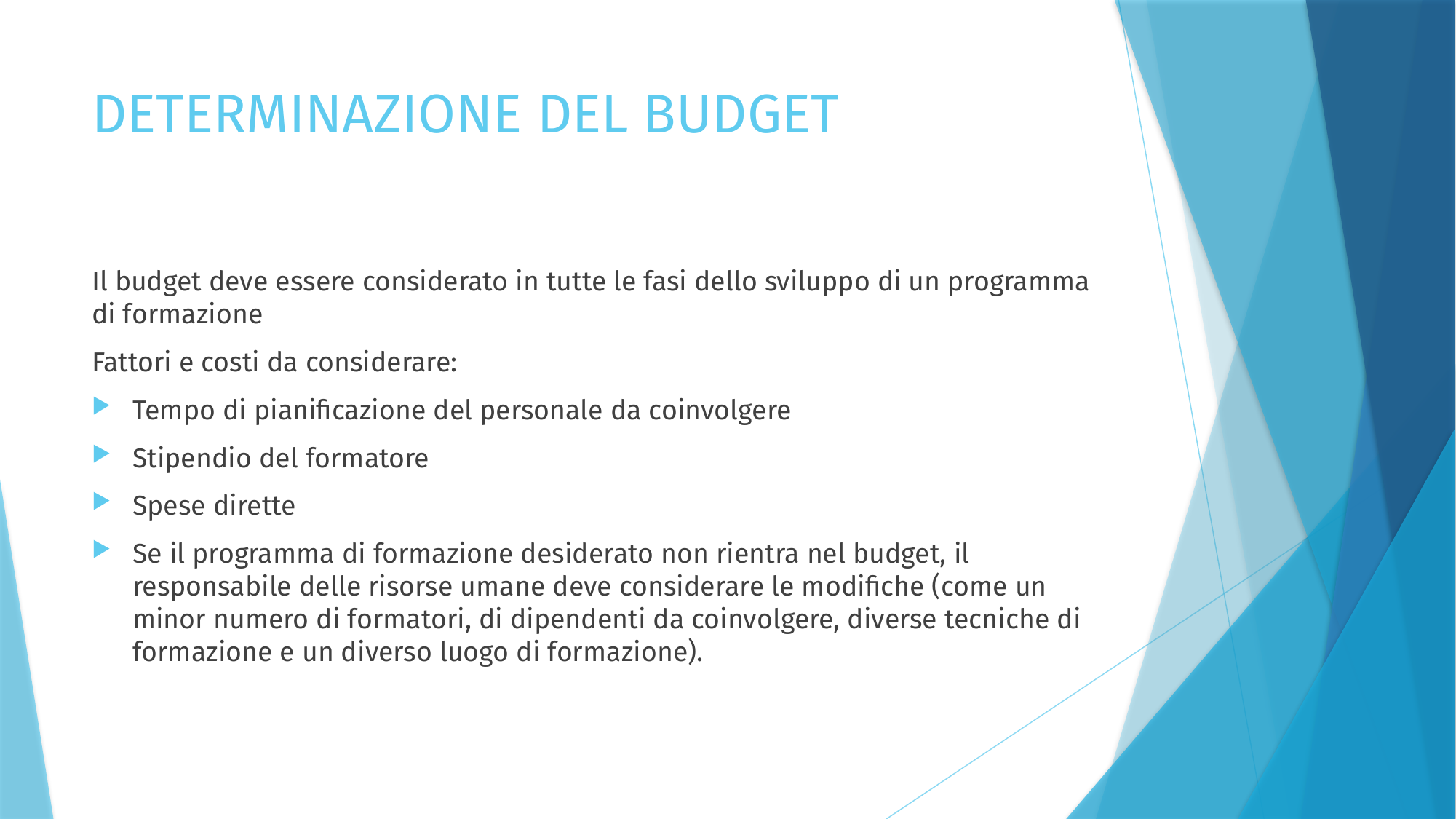

# DETERMINAZIONE DEL BUDGET
Il budget deve essere considerato in tutte le fasi dello sviluppo di un programma di formazione
Fattori e costi da considerare:
Tempo di pianificazione del personale da coinvolgere
Stipendio del formatore
Spese dirette
Se il programma di formazione desiderato non rientra nel budget, il responsabile delle risorse umane deve considerare le modifiche (come un minor numero di formatori, di dipendenti da coinvolgere, diverse tecniche di formazione e un diverso luogo di formazione).